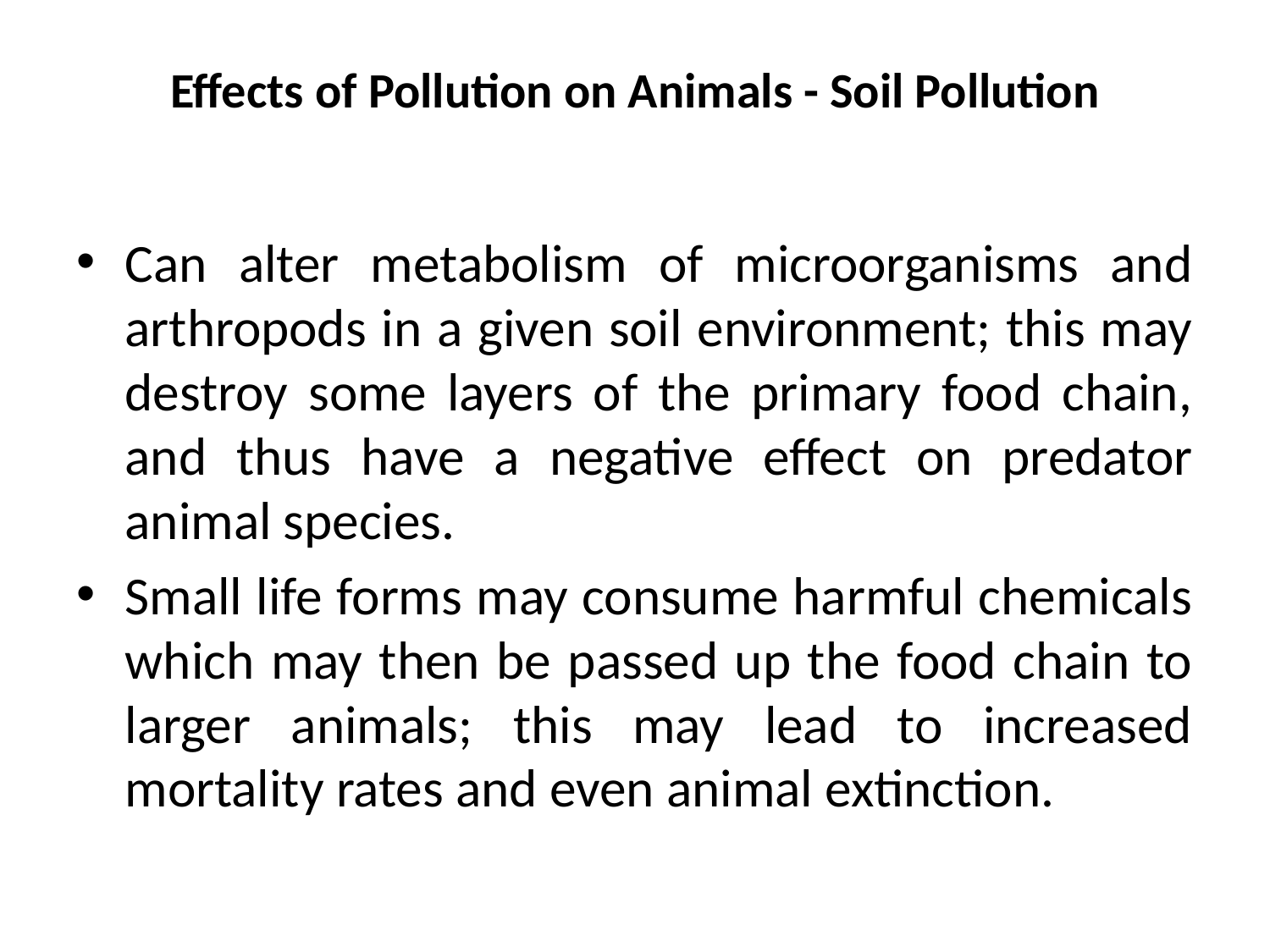

# Effects of Pollution on Animals - Soil Pollution
Can alter metabolism of microorganisms and arthropods in a given soil environment; this may destroy some layers of the primary food chain, and thus have a negative effect on predator animal species.
Small life forms may consume harmful chemicals which may then be passed up the food chain to larger animals; this may lead to increased mortality rates and even animal extinction.